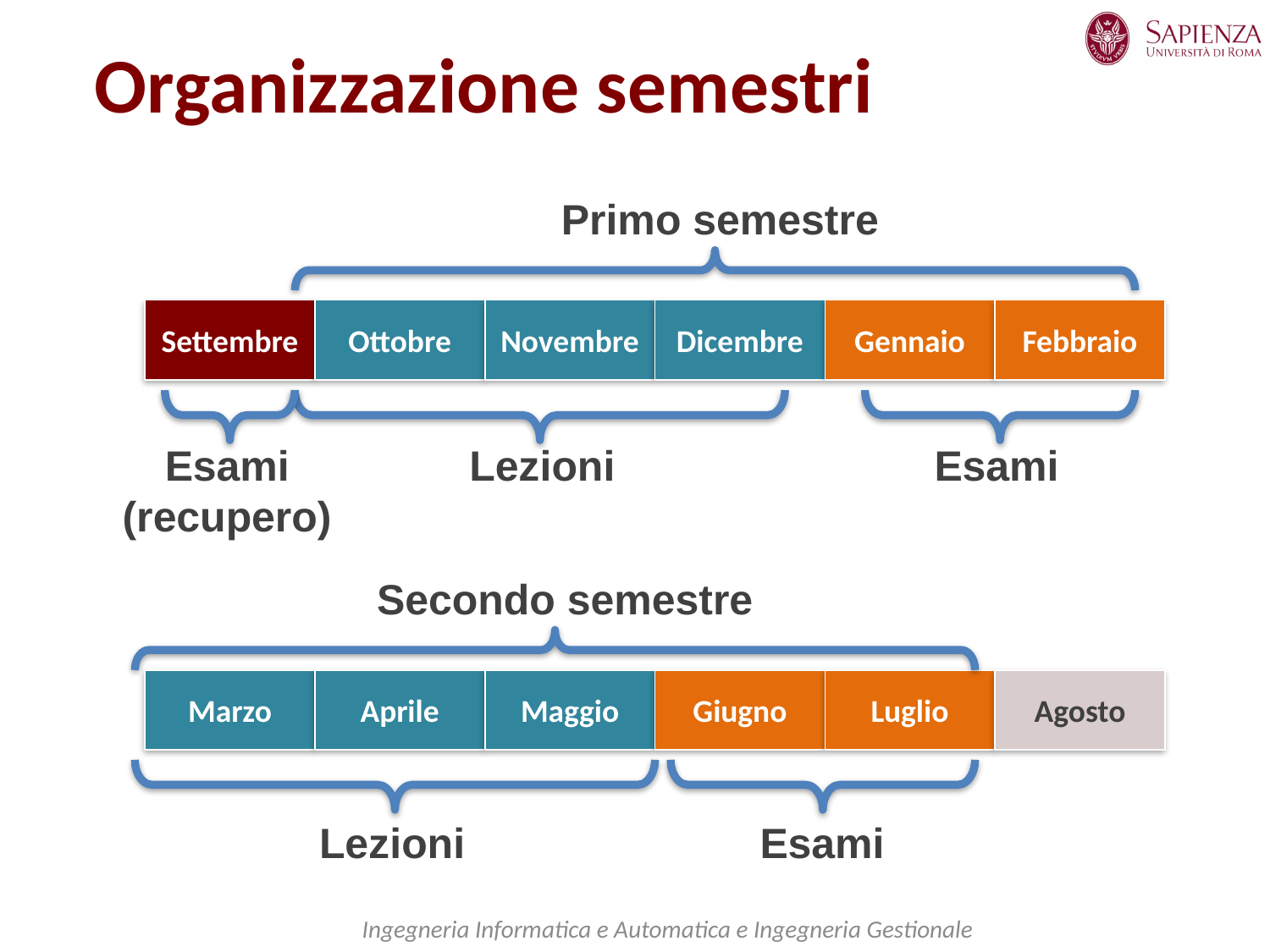

# Organizzazione semestri

Primo semestre
Settembre
Ottobre
Novembre
Dicembre
Gennaio
Febbraio

Esami
(recupero)

Lezioni

Esami

Secondo semestre
Marzo
Aprile
Maggio
Giugno
Luglio
Agosto

Lezioni

Esami
Ingegneria Informatica e Automatica e Ingegneria Gestionale